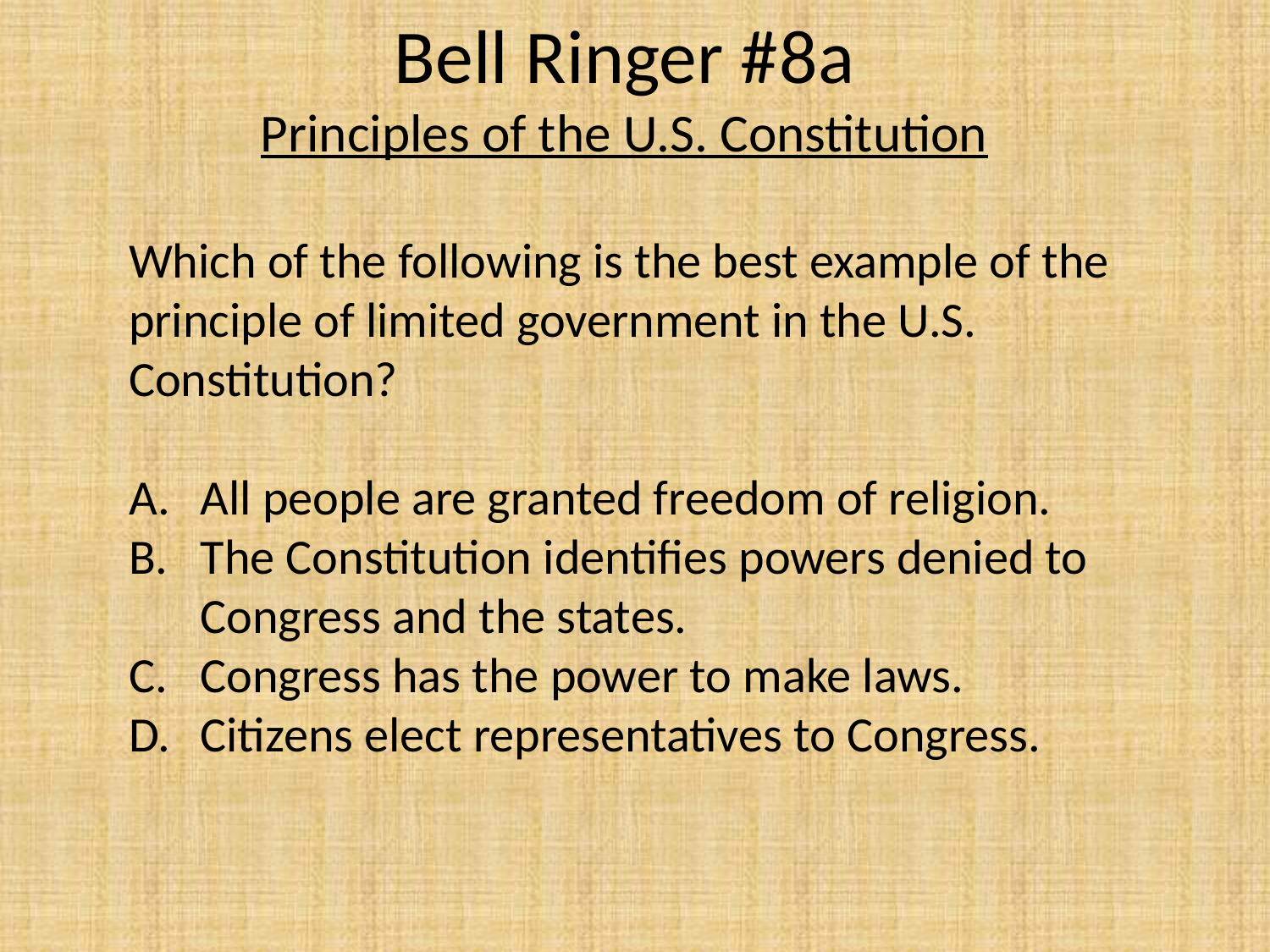

# Bell Ringer #8a Principles of the U.S. Constitution
Which of the following is the best example of the principle of limited government in the U.S. Constitution?

All people are granted freedom of religion.
The Constitution identifies powers denied to Congress and the states.
Congress has the power to make laws.
Citizens elect representatives to Congress.